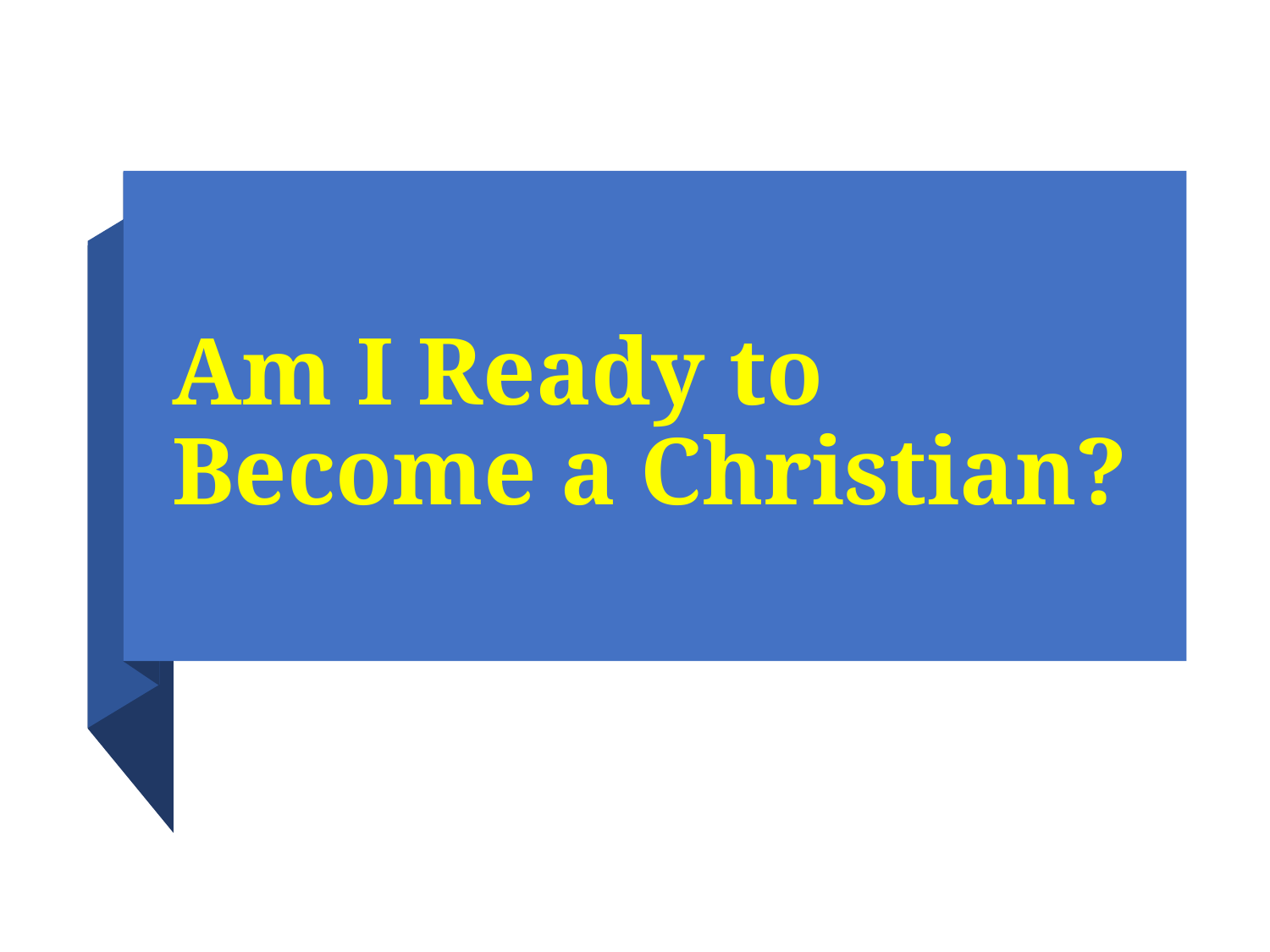

# Am I Ready to Become a Christian?